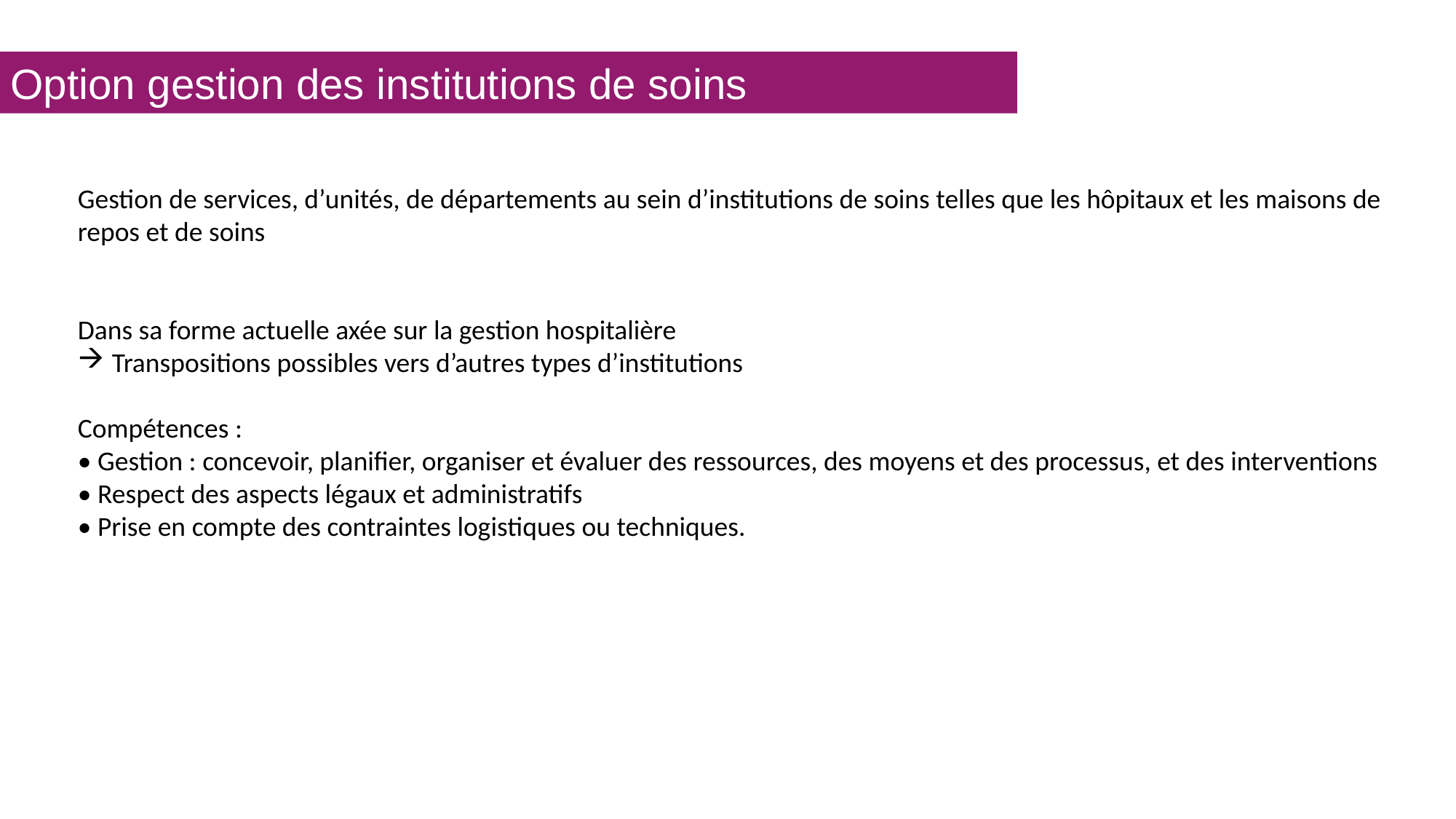

Option gestion des institutions de soins
Option gestion des institutions de soins
Gestion de services, d’unités, de départements au sein d’institutions de soins telles que les hôpitaux et les maisons de repos et de soins

Dans sa forme actuelle axée sur la gestion hospitalière
Transpositions possibles vers d’autres types d’institutions

Compétences :
• Gestion : concevoir, planifier, organiser et évaluer des ressources, des moyens et des processus, et des interventions
• Respect des aspects légaux et administratifs
• Prise en compte des contraintes logistiques ou techniques.